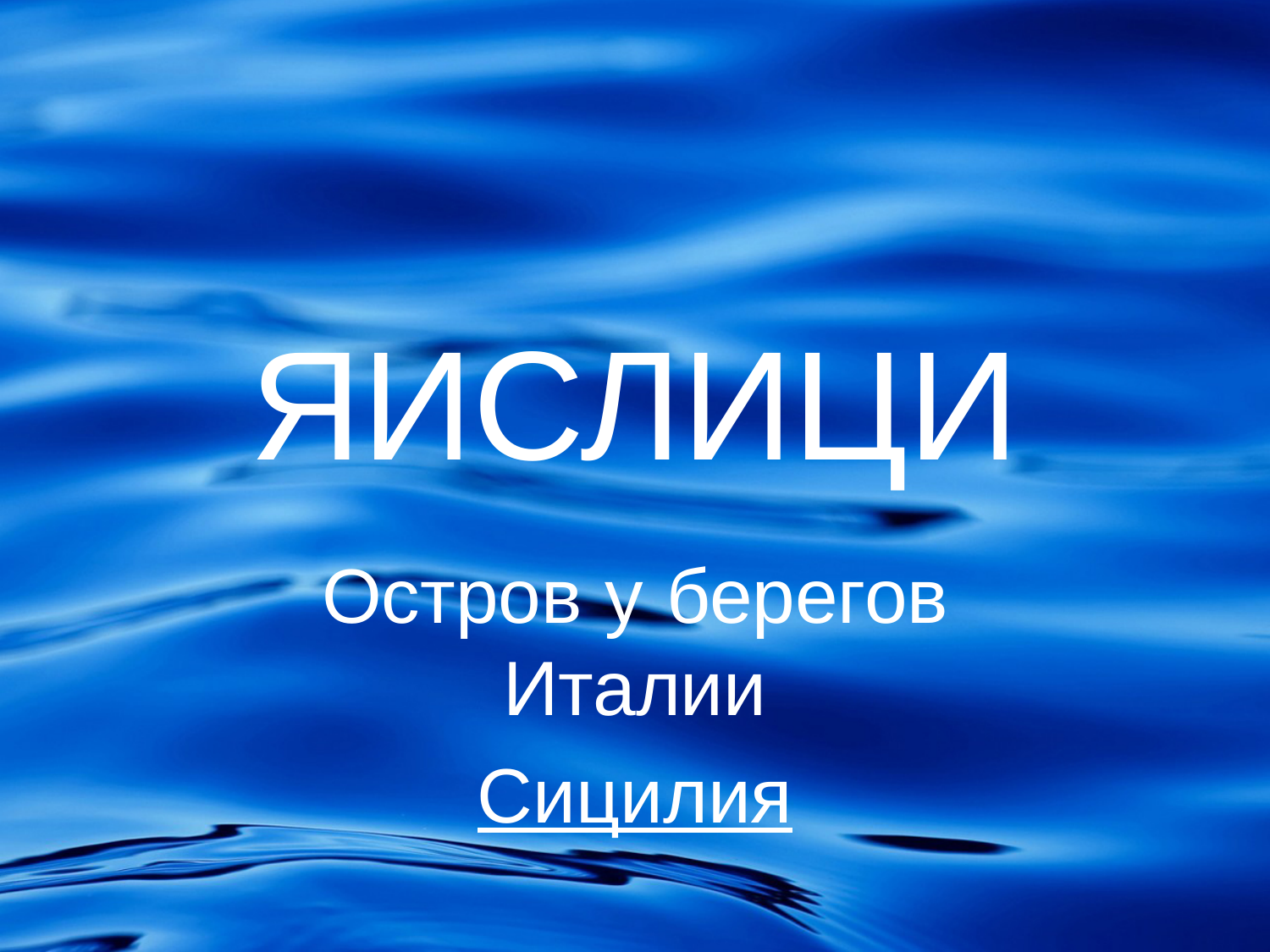

# ЯИСЛИЦИ
Остров у берегов Италии
Сицилия